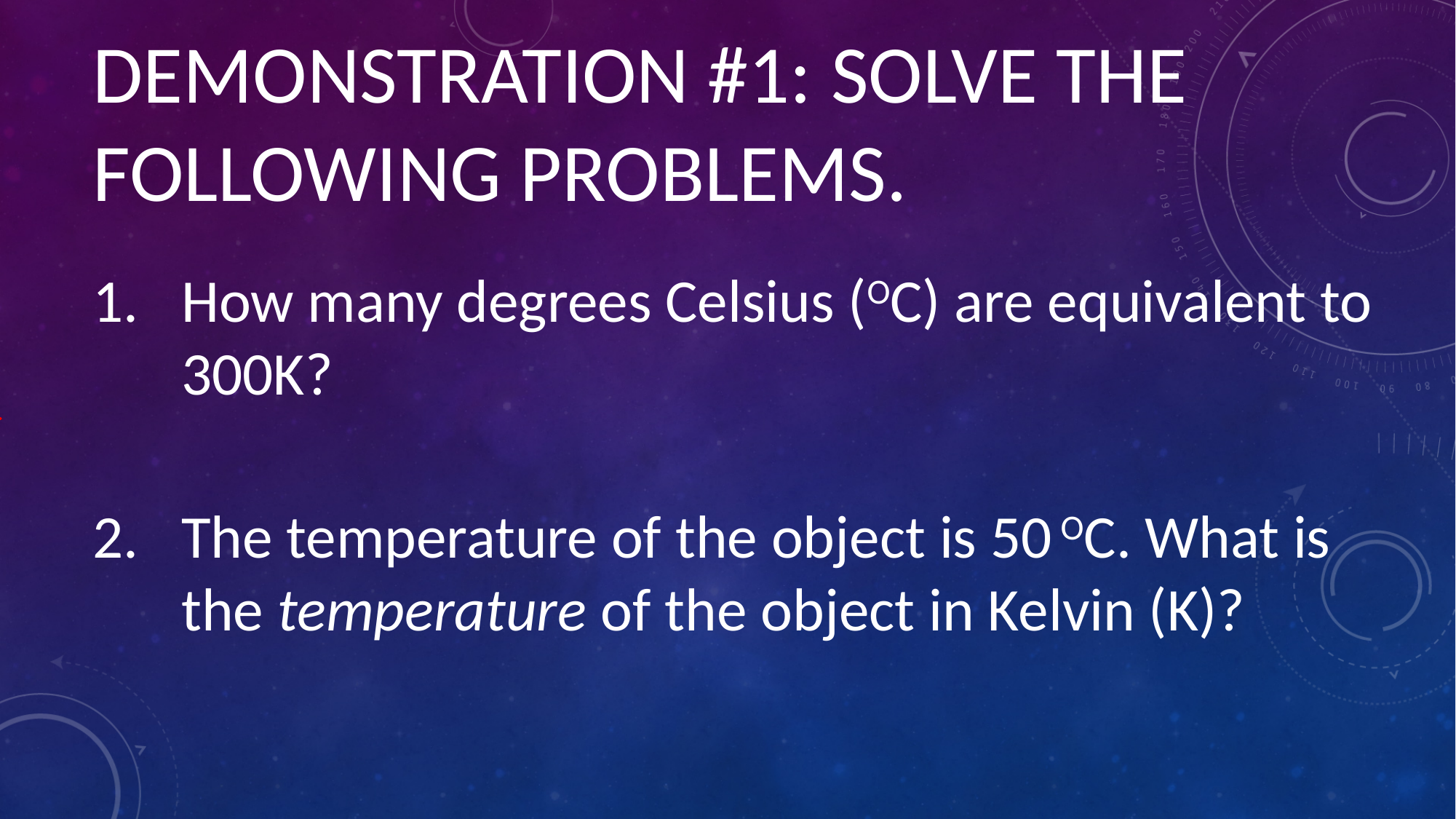

# Demonstration #1: Solve the following problems.
How many degrees Celsius (OC) are equivalent to 300K?

The temperature of the object is 50 OC. What is the temperature of the object in Kelvin (K)?